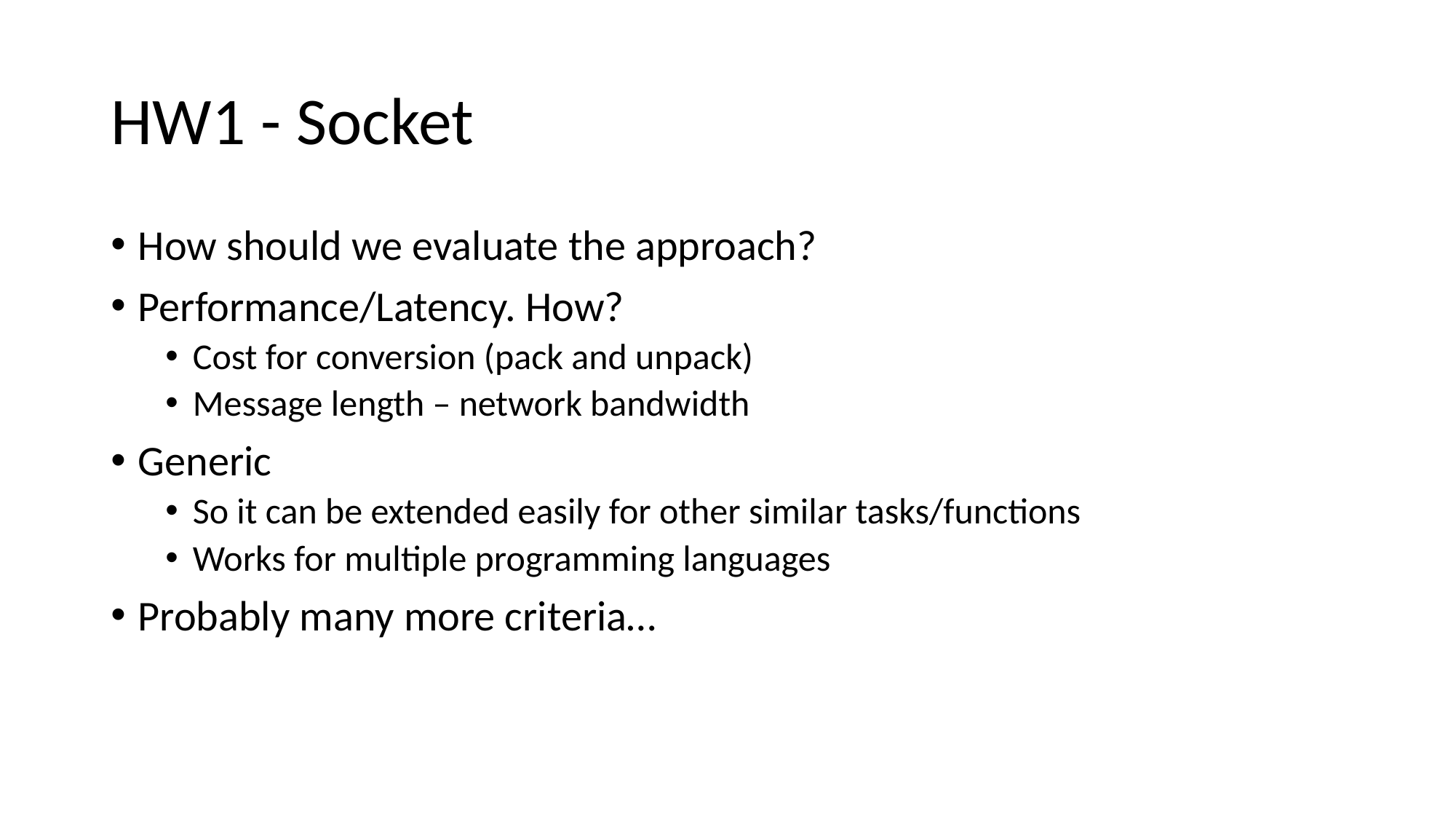

# HW1 - Socket
How should we evaluate the approach?
Performance/Latency. How?
Cost for conversion (pack and unpack)
Message length – network bandwidth
Generic
So it can be extended easily for other similar tasks/functions
Works for multiple programming languages
Probably many more criteria…